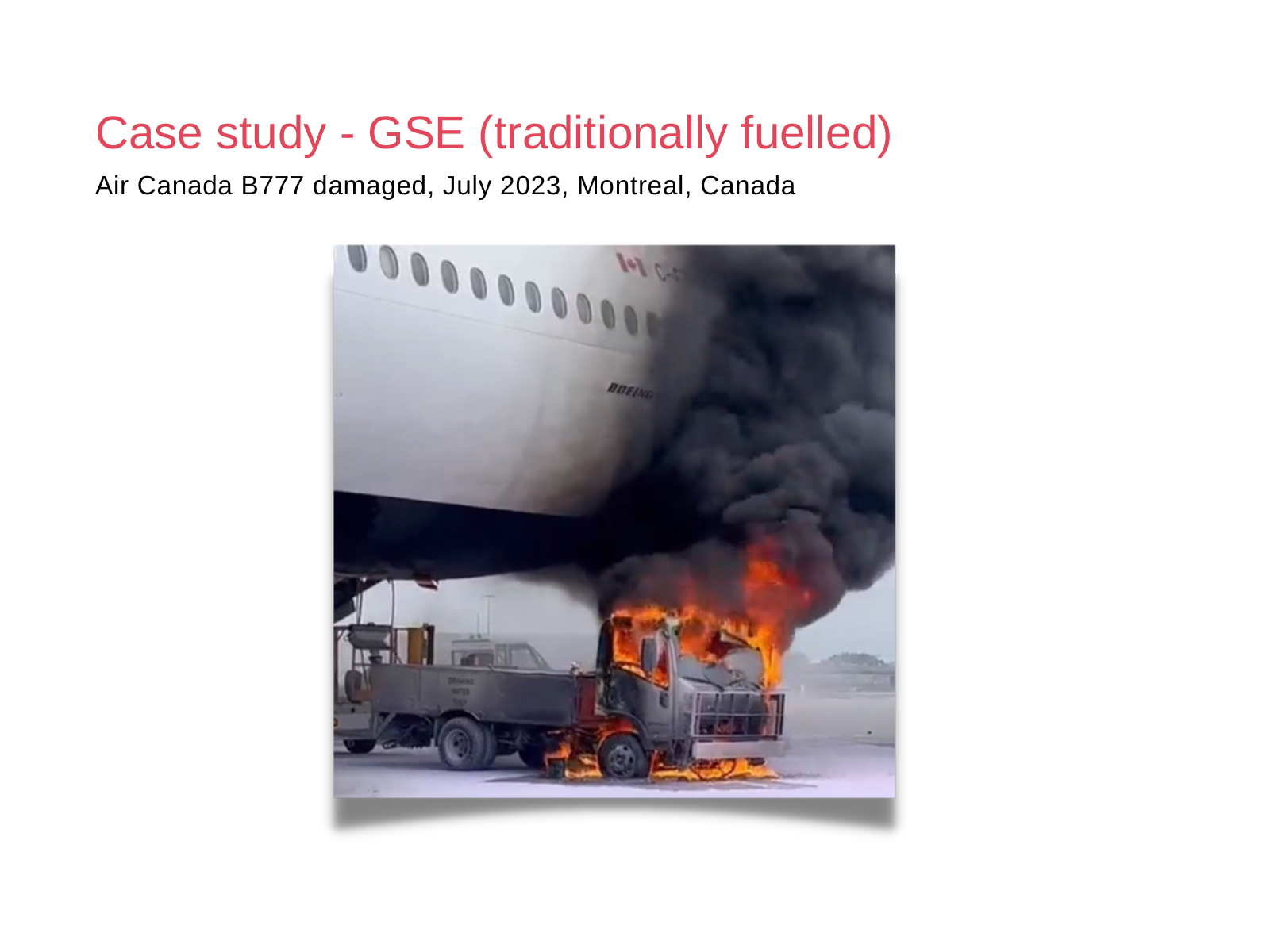

Case study - GSE (traditionally fuelled)
Air Canada B777 damaged, July 2023, Montreal, Canada